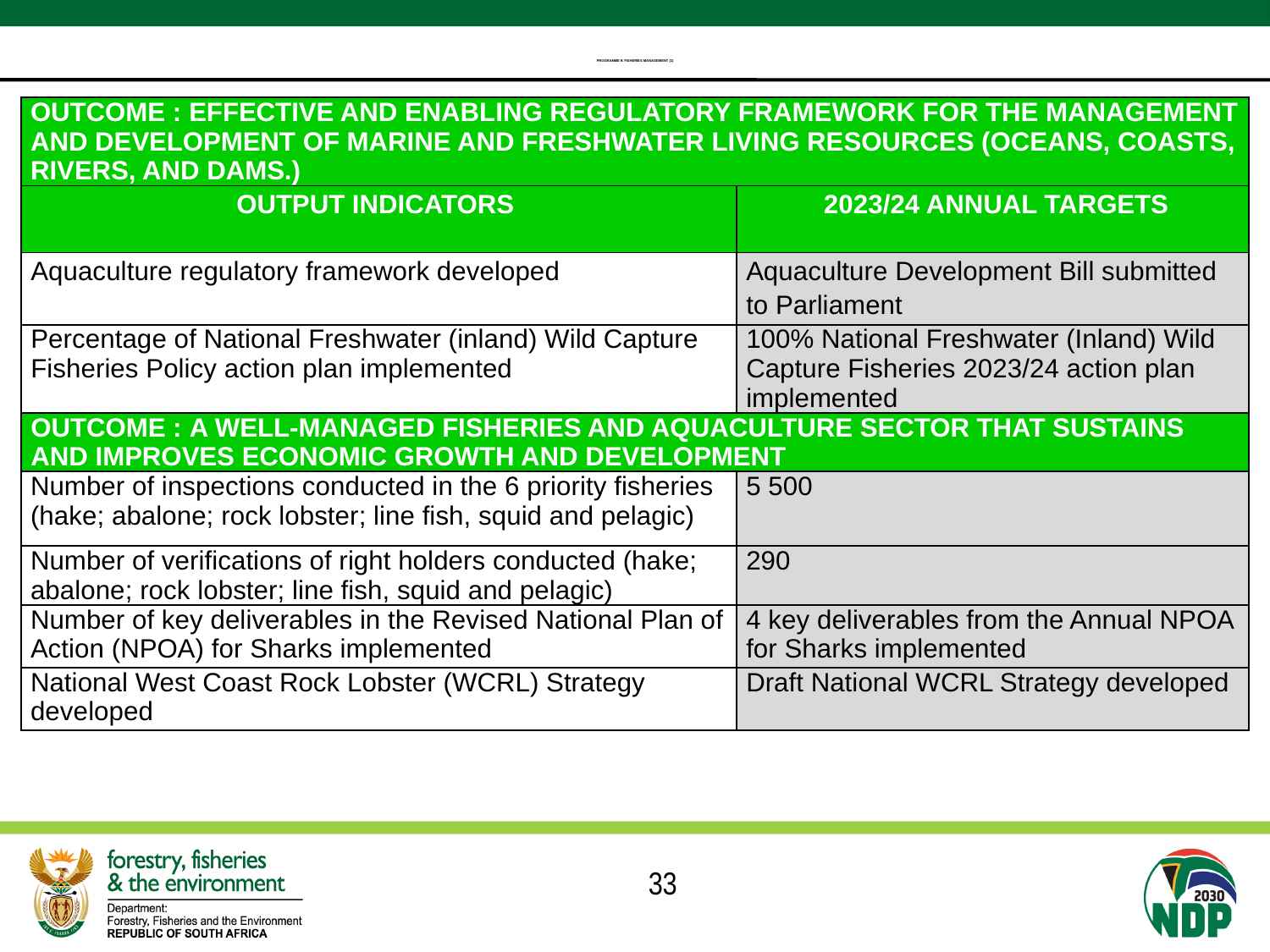

# PROGRAMME 9: FISHERIES MANAGEMENT (1)

| OUTCOME : EFFECTIVE AND ENABLING REGULATORY FRAMEWORK FOR THE MANAGEMENT AND DEVELOPMENT OF MARINE AND FRESHWATER LIVING RESOURCES (OCEANS, COASTS, RIVERS, AND DAMS.) |  |
| --- | --- |
| OUTPUT INDICATORS | 2023/24 ANNUAL TARGETS |
| Aquaculture regulatory framework developed | Aquaculture Development Bill submitted to Parliament |
| Percentage of National Freshwater (inland) Wild Capture Fisheries Policy action plan implemented | 100% National Freshwater (Inland) Wild Capture Fisheries 2023/24 action plan implemented |
| OUTCOME : A WELL-MANAGED FISHERIES AND AQUACULTURE SECTOR THAT SUSTAINS AND IMPROVES ECONOMIC GROWTH AND DEVELOPMENT |  |
| Number of inspections conducted in the 6 priority fisheries (hake; abalone; rock lobster; line fish, squid and pelagic) | 5 500 |
| Number of verifications of right holders conducted (hake; abalone; rock lobster; line fish, squid and pelagic) | 290 |
| Number of key deliverables in the Revised National Plan of Action (NPOA) for Sharks implemented | 4 key deliverables from the Annual NPOA for Sharks implemented |
| National West Coast Rock Lobster (WCRL) Strategy developed | Draft National WCRL Strategy developed |
33